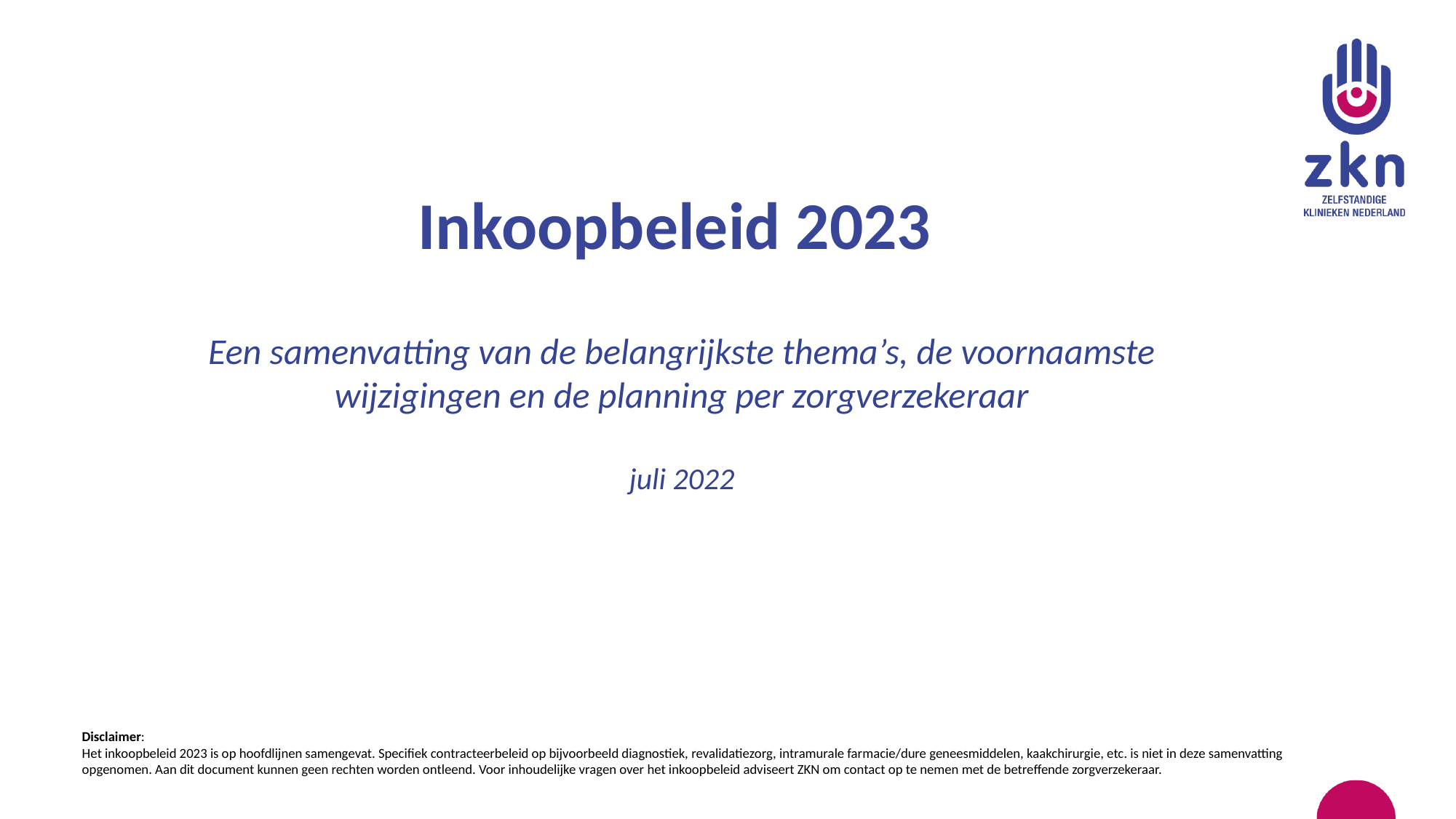

Inkoopbeleid 2023
Een samenvatting van de belangrijkste thema’s, de voornaamste wijzigingen en de planning per zorgverzekeraar
juli 2022

Disclaimer:
Het inkoopbeleid 2023 is op hoofdlijnen samengevat. Specifiek contracteerbeleid op bijvoorbeeld diagnostiek, revalidatiezorg, intramurale farmacie/dure geneesmiddelen, kaakchirurgie, etc. is niet in deze samenvatting opgenomen. Aan dit document kunnen geen rechten worden ontleend. Voor inhoudelijke vragen over het inkoopbeleid adviseert ZKN om contact op te nemen met de betreffende zorgverzekeraar.